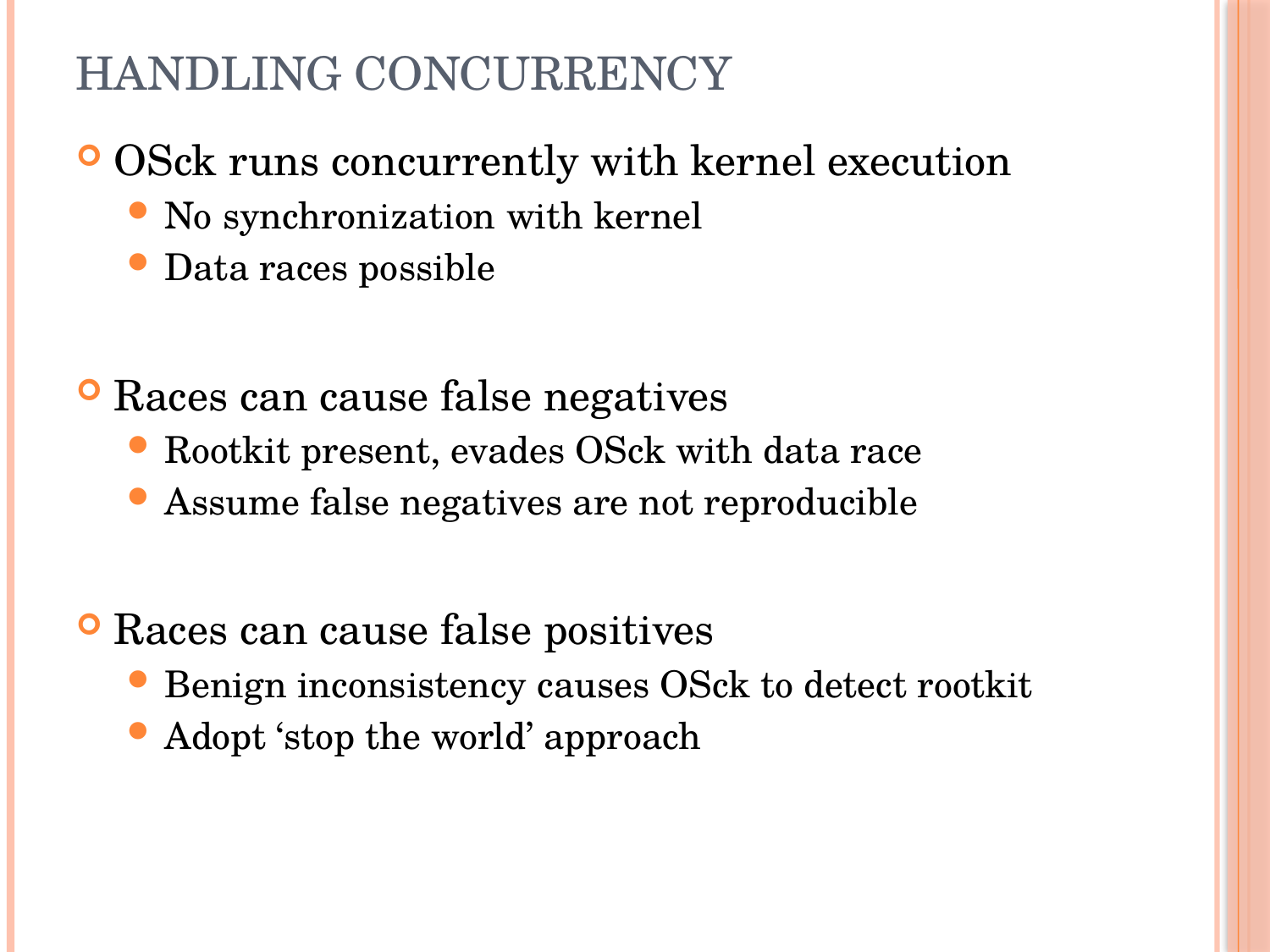

# Handling concurrency
OSck runs concurrently with kernel execution
No synchronization with kernel
Data races possible

Races can cause false negatives
Rootkit present, evades OSck with data race
Assume false negatives are not reproducible

Races can cause false positives
Benign inconsistency causes OSck to detect rootkit
Adopt ‘stop the world’ approach